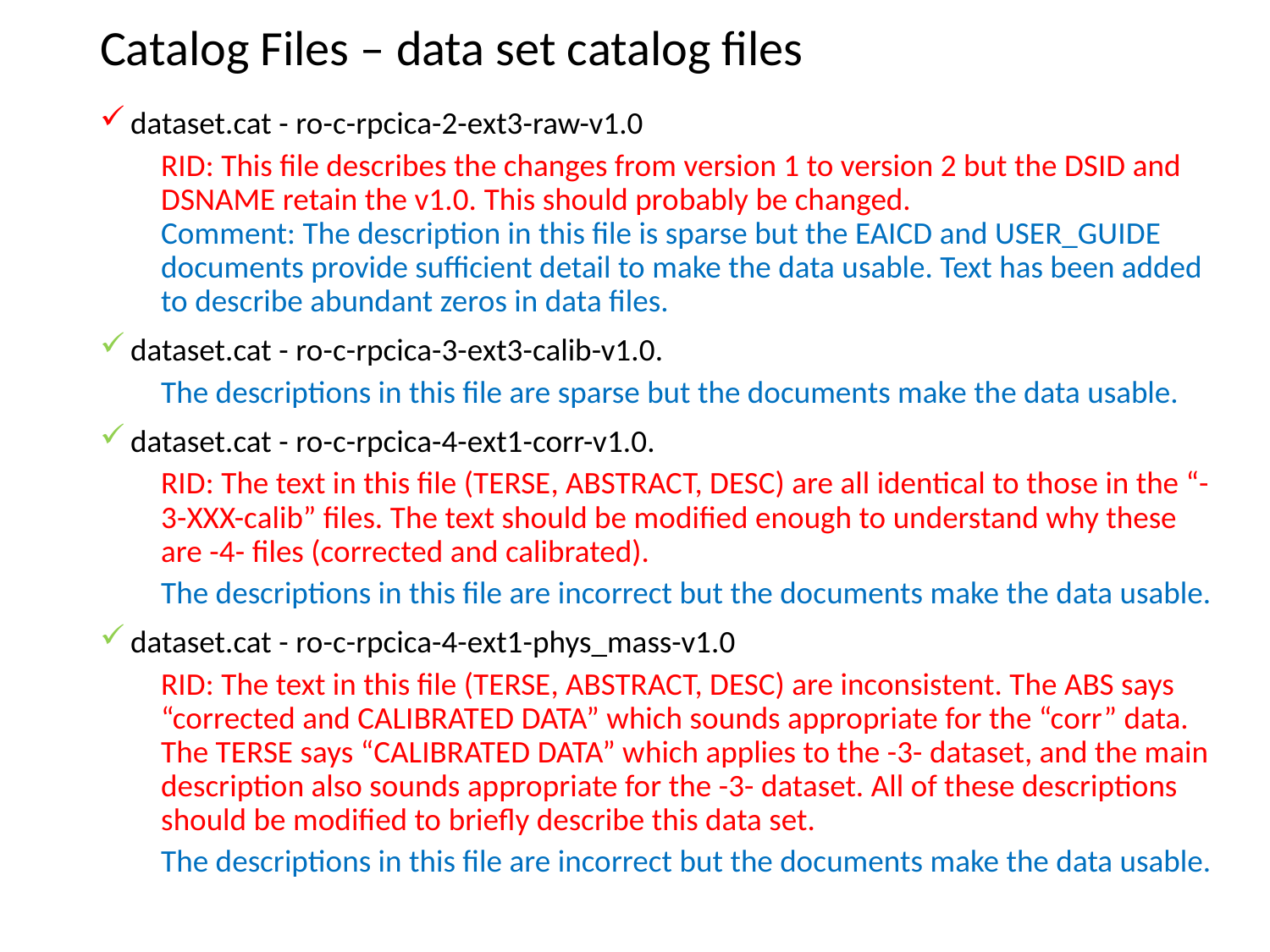

# Catalog Files – data set catalog files
dataset.cat - ro-c-rpcica-2-ext3-raw-v1.0
RID: This file describes the changes from version 1 to version 2 but the DSID and DSNAME retain the v1.0. This should probably be changed.
Comment: The description in this file is sparse but the EAICD and USER_GUIDE documents provide sufficient detail to make the data usable. Text has been added to describe abundant zeros in data files.
dataset.cat - ro-c-rpcica-3-ext3-calib-v1.0.
The descriptions in this file are sparse but the documents make the data usable.
dataset.cat - ro-c-rpcica-4-ext1-corr-v1.0.
RID: The text in this file (TERSE, ABSTRACT, DESC) are all identical to those in the “-3-XXX-calib” files. The text should be modified enough to understand why these are -4- files (corrected and calibrated).
The descriptions in this file are incorrect but the documents make the data usable.
dataset.cat - ro-c-rpcica-4-ext1-phys_mass-v1.0
RID: The text in this file (TERSE, ABSTRACT, DESC) are inconsistent. The ABS says “corrected and CALIBRATED DATA” which sounds appropriate for the “corr” data. The TERSE says “CALIBRATED DATA” which applies to the -3- dataset, and the main description also sounds appropriate for the -3- dataset. All of these descriptions should be modified to briefly describe this data set.
The descriptions in this file are incorrect but the documents make the data usable.